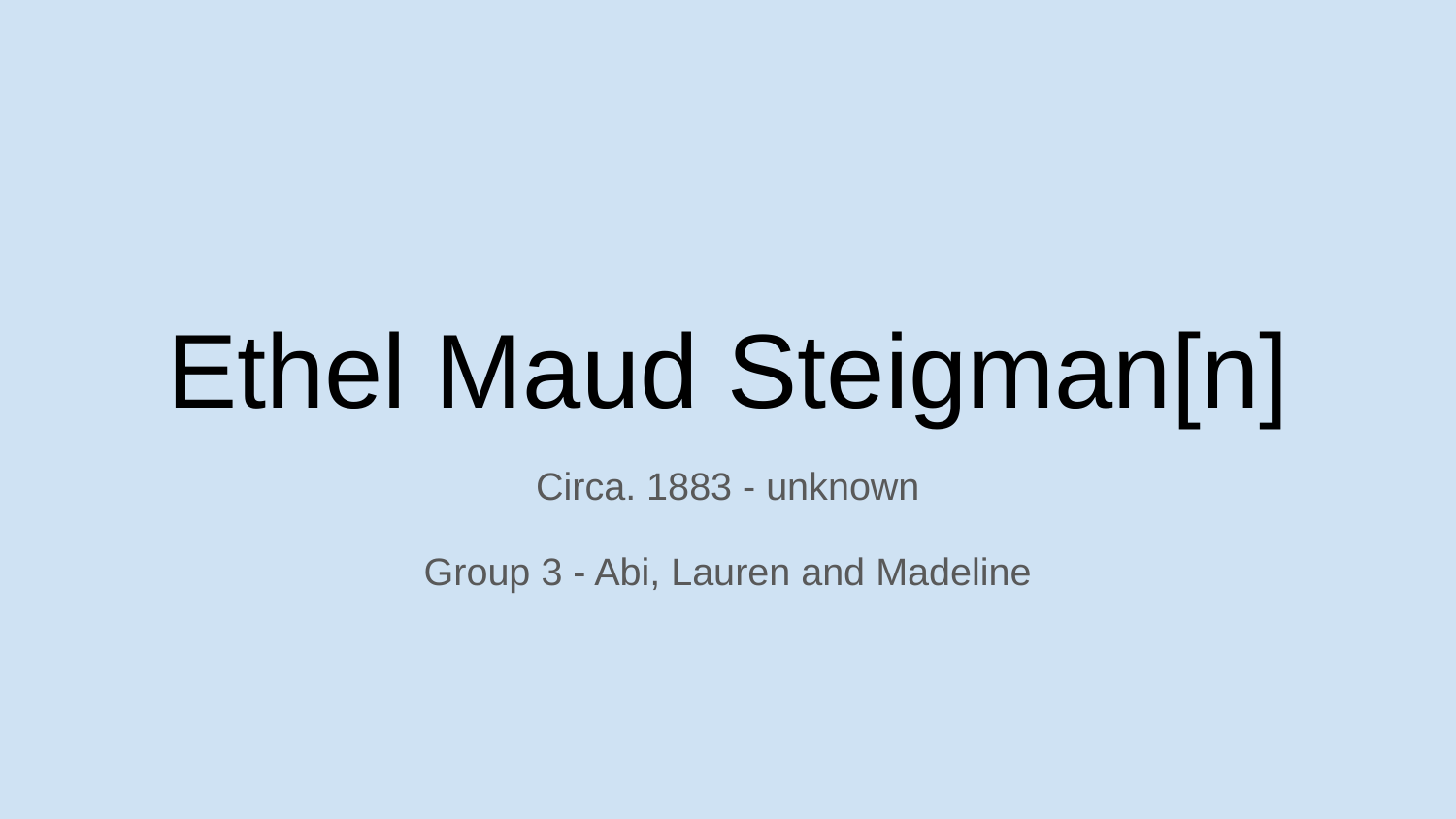

# Ethel Maud Steigman[n]
Circa. 1883 - unknown

Group 3 - Abi, Lauren and Madeline